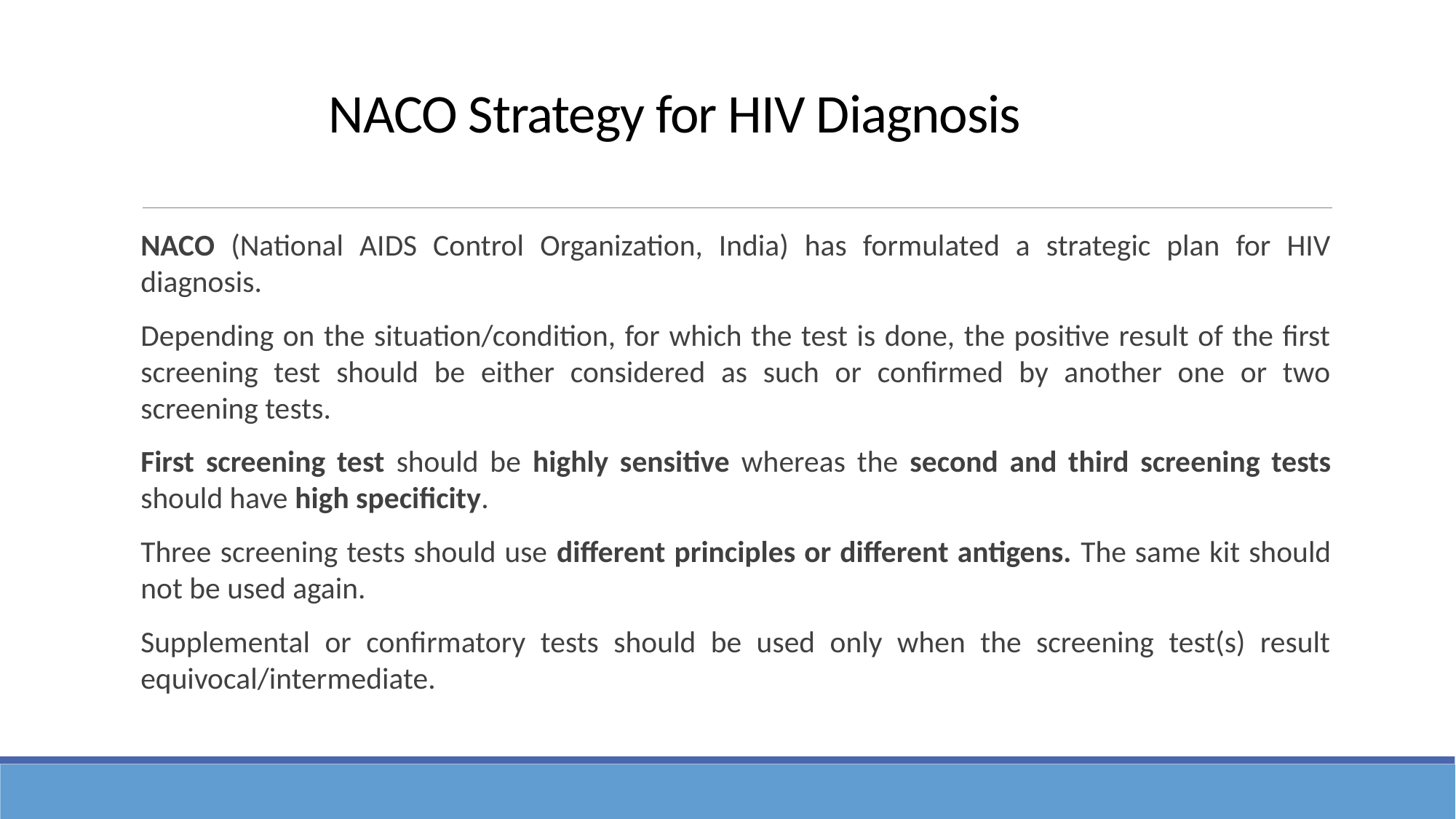

# NACO Strategy for HIV Diagnosis
NACO (National AIDS Control Organization, India) has formulated a strategic plan for HIV diagnosis.
Depending on the situation/condition, for which the test is done, the positive result of the first screening test should be either considered as such or confirmed by another one or two screening tests.
First screening test should be highly sensitive whereas the second and third screening tests should have high specificity.
Three screening tests should use different principles or different antigens. The same kit should not be used again.
Supplemental or confirmatory tests should be used only when the screening test(s) result equivocal/intermediate.